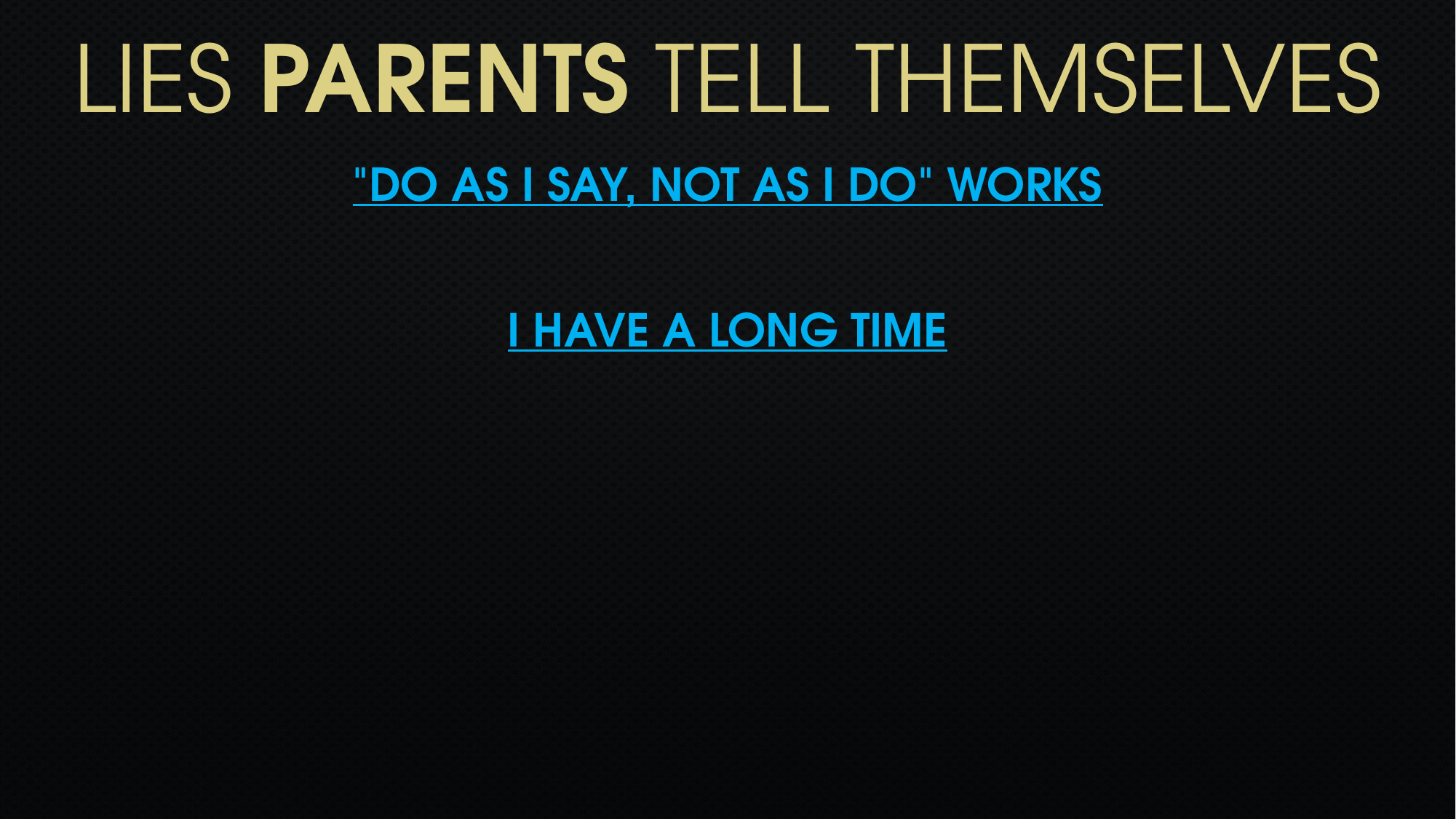

# Lies parents tell themselves
"Do as I say, not as I do" works

I have a long time